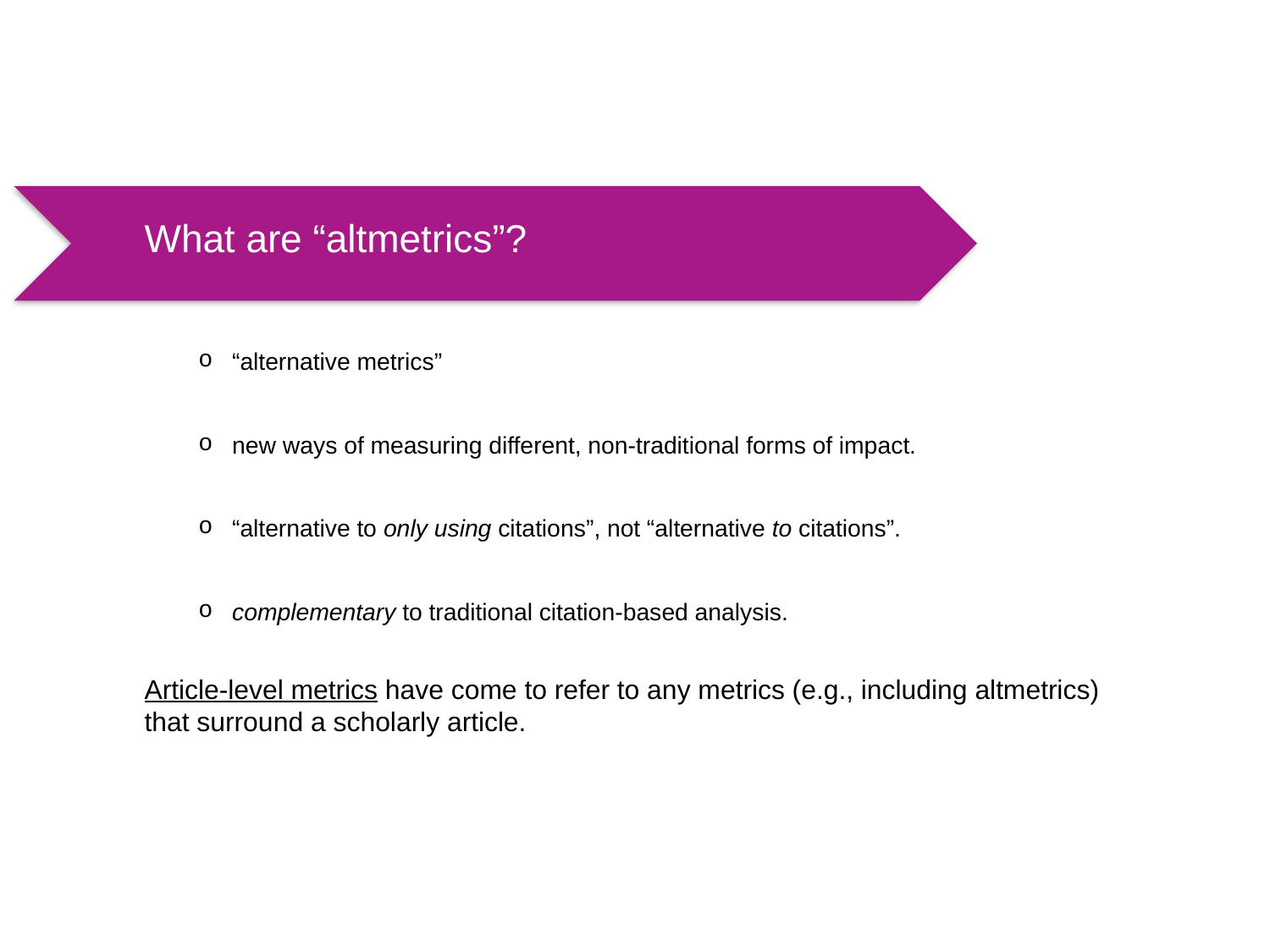

What are “altmetrics”?

“alternative metrics”

new ways of measuring different, non-traditional forms of impact.

“alternative to only using citations”, not “alternative to citations”.

complementary to traditional citation-based analysis.

Article-level metrics have come to refer to any metrics (e.g., including altmetrics) that surround a scholarly article.